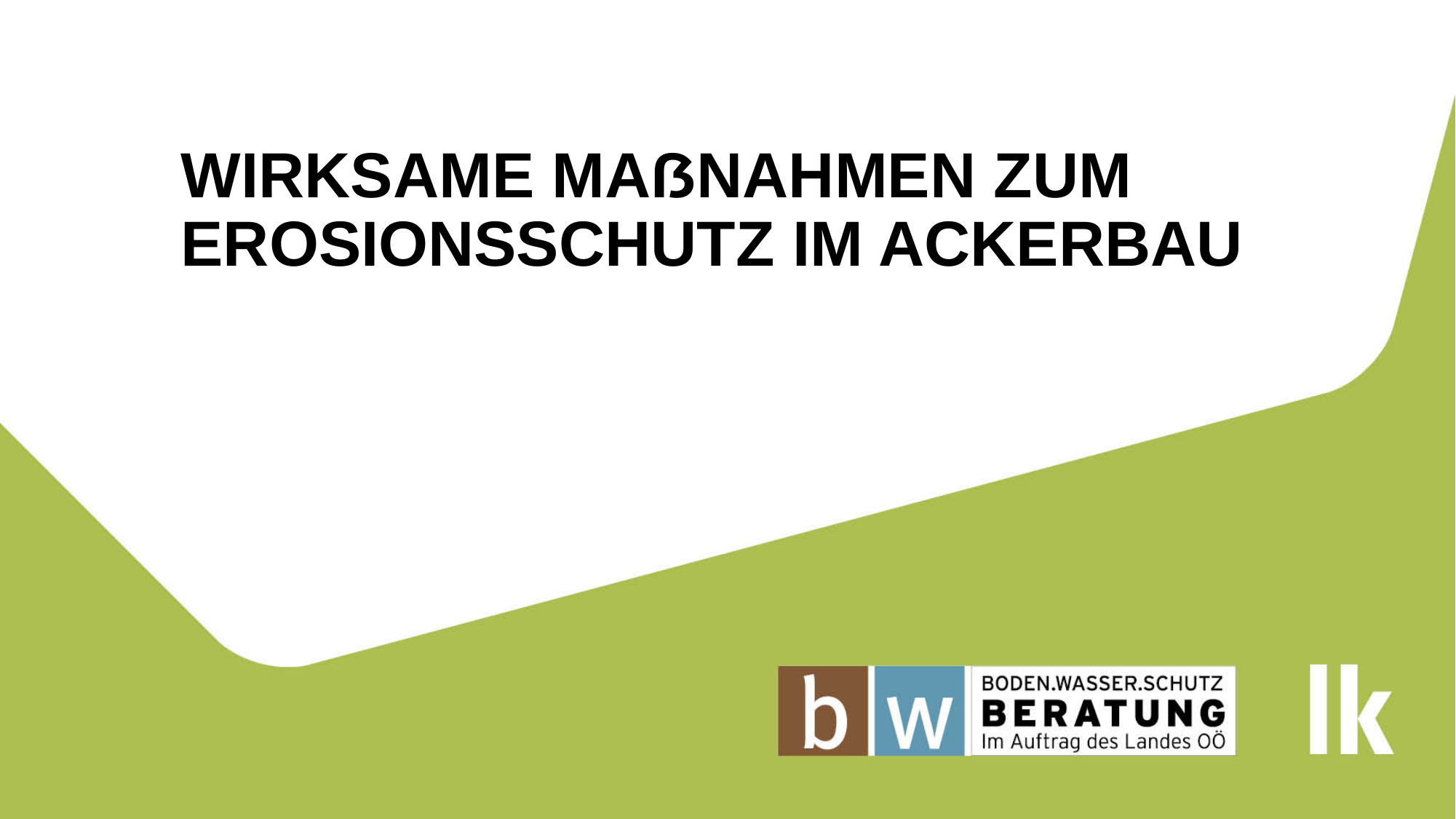

# Wirksame Maßnahmen zum Erosionsschutz im Ackerbau